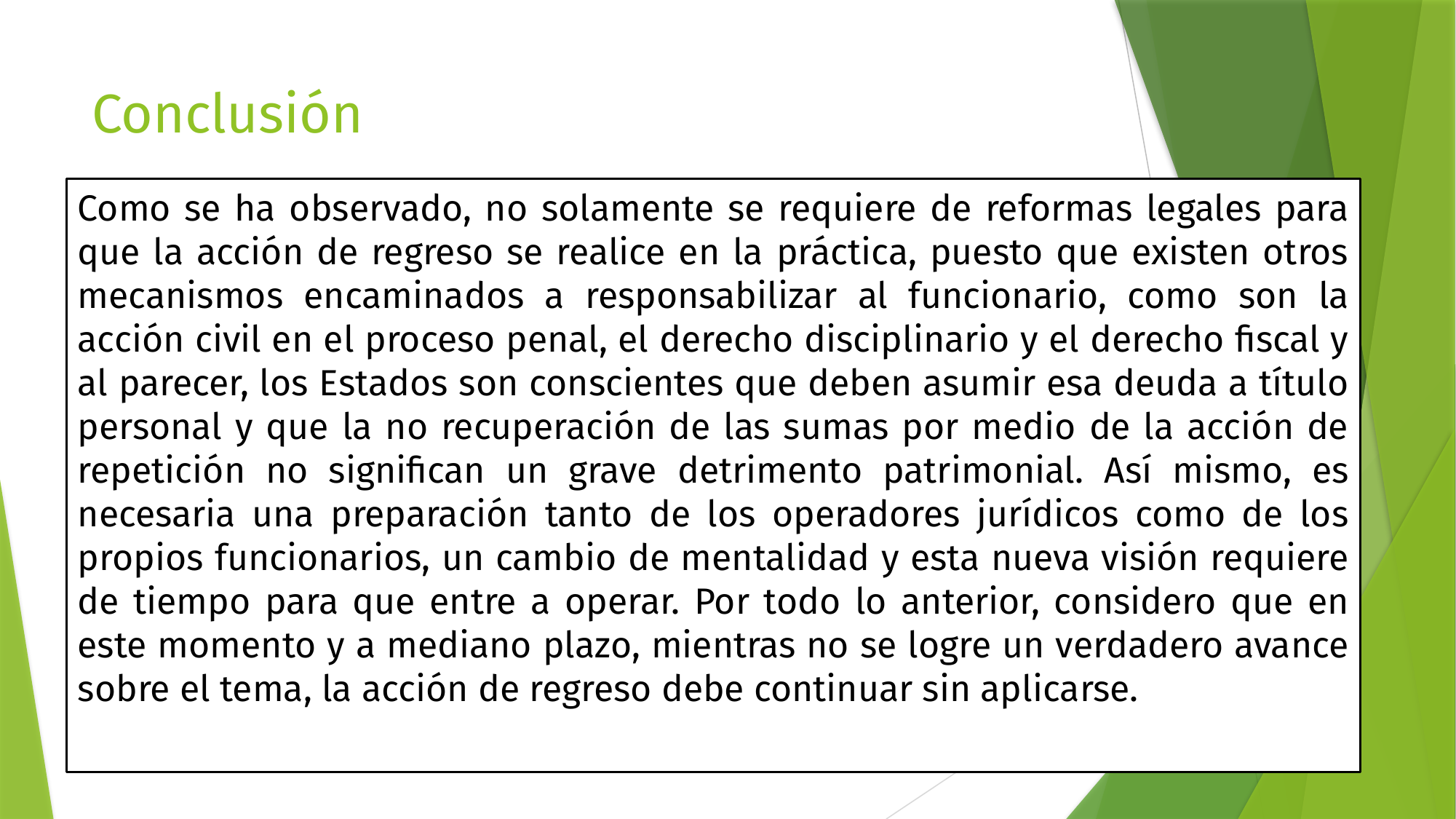

# Conclusión
Como se ha observado, no solamente se requiere de reformas legales para que la acción de regreso se realice en la práctica, puesto que existen otros mecanismos encaminados a responsabilizar al funcionario, como son la acción civil en el proceso penal, el derecho disciplinario y el derecho fiscal y al parecer, los Estados son conscientes que deben asumir esa deuda a título personal y que la no recuperación de las sumas por medio de la acción de repetición no significan un grave detrimento patrimonial. Así mismo, es necesaria una preparación tanto de los operadores jurídicos como de los propios funcionarios, un cambio de mentalidad y esta nueva visión requiere de tiempo para que entre a operar. Por todo lo anterior, considero que en este momento y a mediano plazo, mientras no se logre un verdadero avance sobre el tema, la acción de regreso debe continuar sin aplicarse.